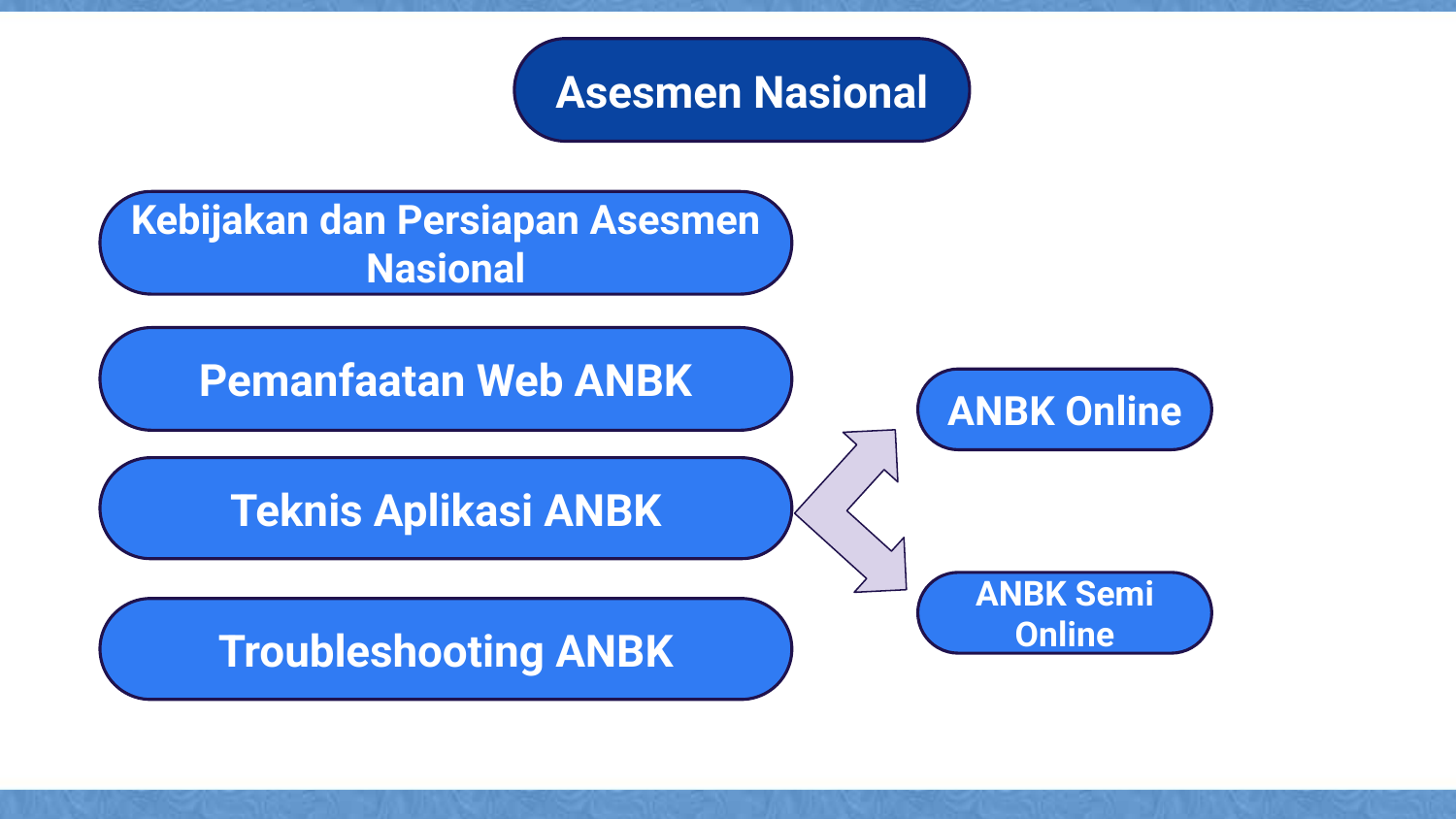

Asesmen Nasional
Kebijakan dan Persiapan Asesmen Nasional
Pemanfaatan Web ANBK
ANBK Online

Teknis Aplikasi ANBK
ANBK Semi Online
Troubleshooting ANBK